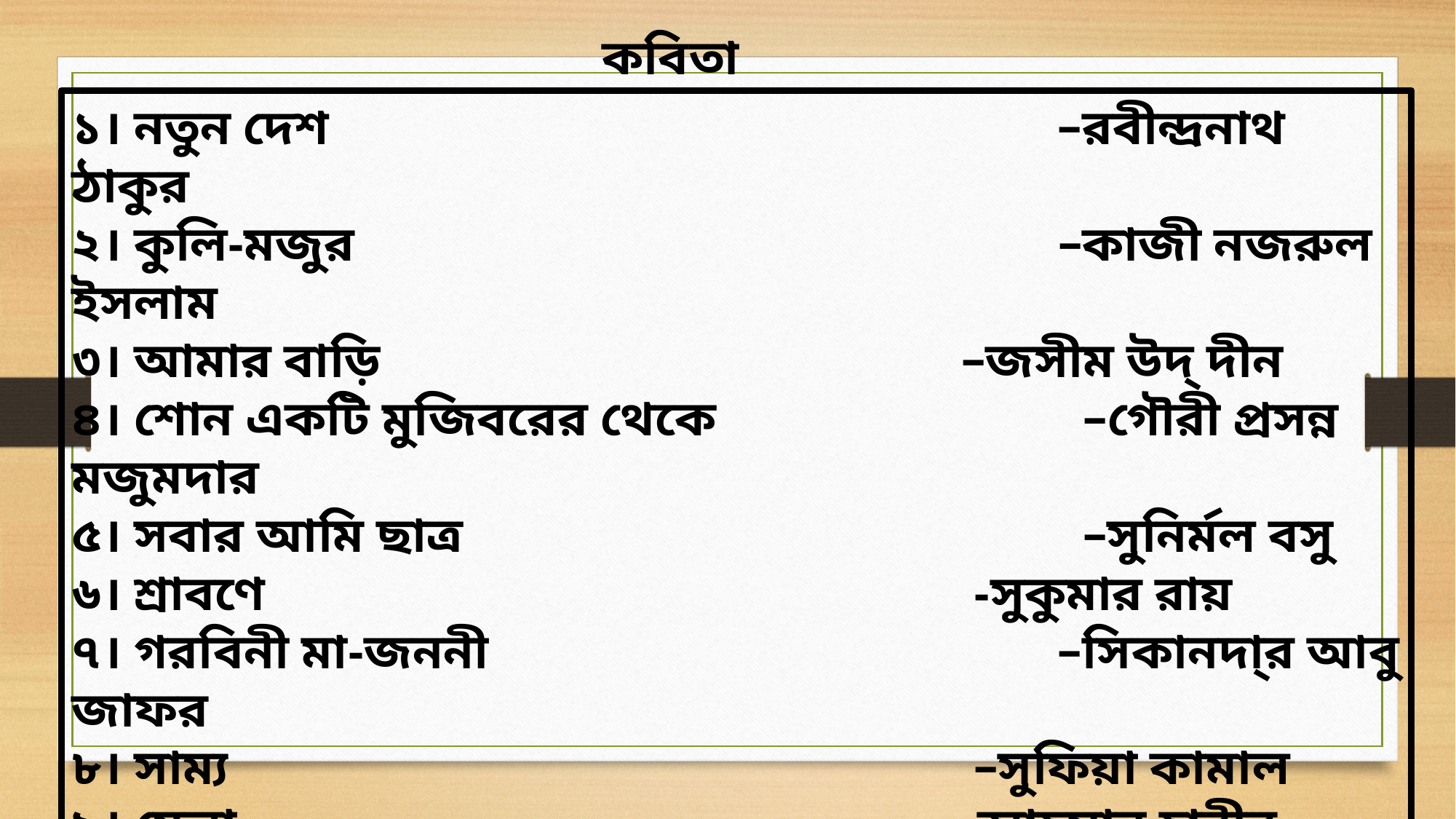

কবিতা
১। নতুন দেশ				 		         –রবীন্দ্রনাথ ঠাকুর
২। কুলি-মজুর 						         –কাজী নজরুল ইসলাম
৩। আমার বাড়ি				 	          –জসীম উদ্ দীন
৪। শোন একটি মুজিবরের থেকে			           –গৌরী প্রসন্ন মজুমদার
৫। সবার আমি ছাত্র 					           –সুনির্মল বসু
৬। শ্রাবণে 						           -সুকুমার রায়
৭। গরবিনী মা-জননী					         –সিকানদা্র আবু জাফর
৮। সাম্য 						           –সুফিয়া কামাল
৯। মেলা						          -আহসান হাবীব
১০। এই অক্ষরে					           –মহাদেব সাহা